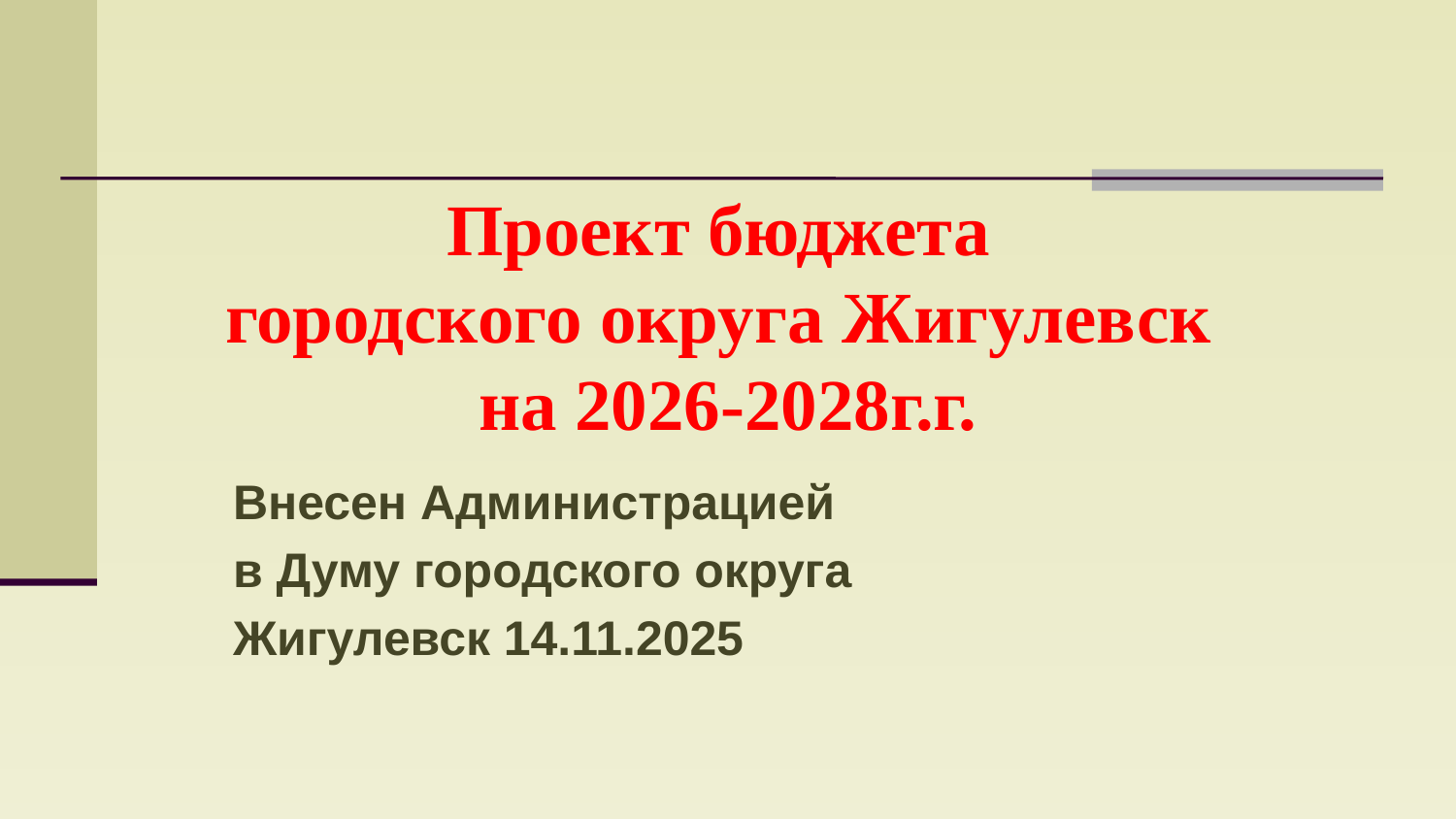

# Проект бюджета городского округа Жигулевск на 2026-2028г.г.
Внесен Администрацией
в Думу городского округа
Жигулевск 14.11.2025